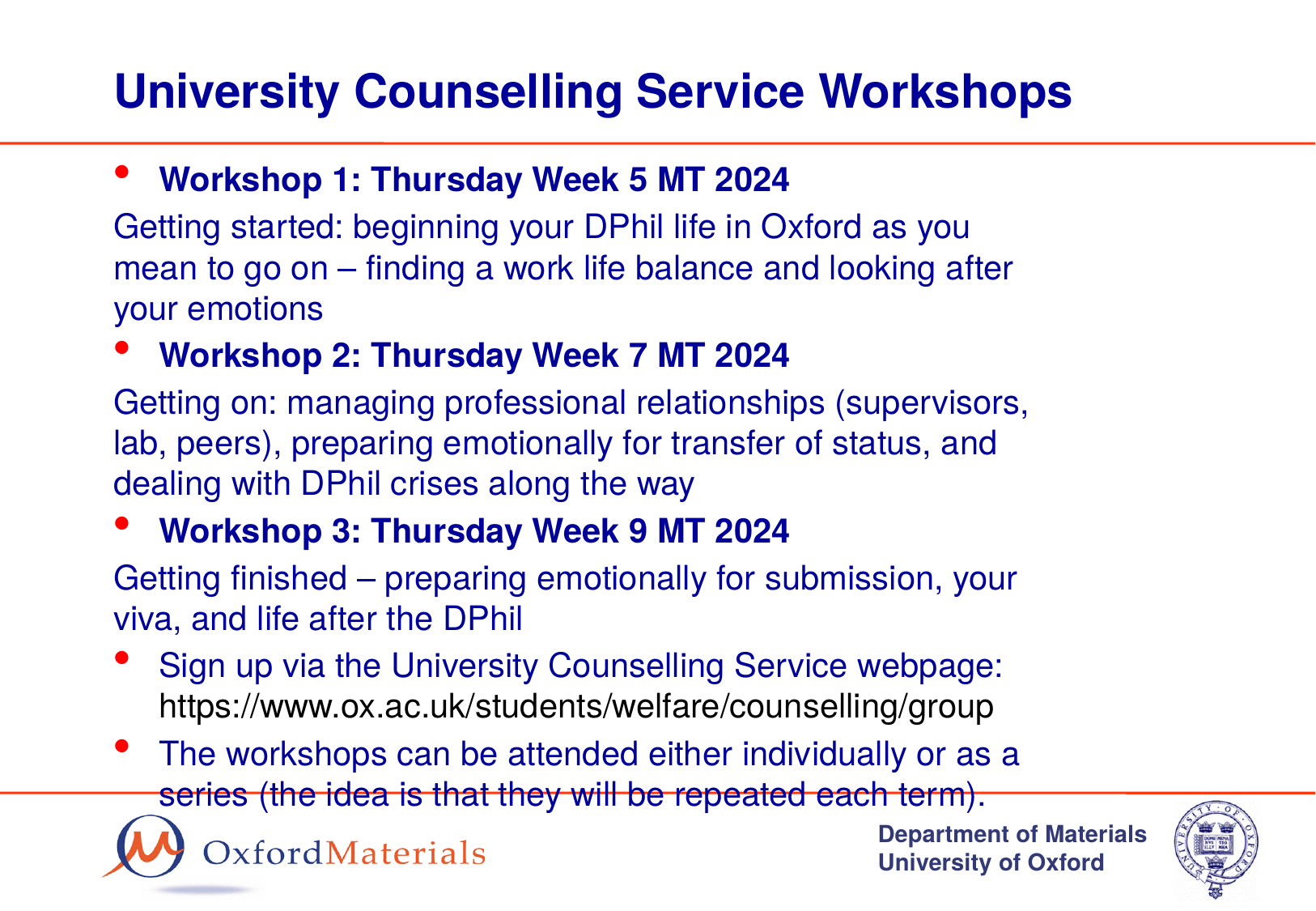

# University Counselling Service Workshops
Workshop 1: Thursday Week 5 MT 2024
Getting started: beginning your DPhil life in Oxford as you mean to go on – finding a work life balance and looking after your emotions
Workshop 2: Thursday Week 7 MT 2024
Getting on: managing professional relationships (supervisors, lab, peers), preparing emotionally for transfer of status, and dealing with DPhil crises along the way
Workshop 3: Thursday Week 9 MT 2024
Getting finished – preparing emotionally for submission, your viva, and life after the DPhil
Sign up via the University Counselling Service webpage: https://www.ox.ac.uk/students/welfare/counselling/group
The workshops can be attended either individually or as a series (the idea is that they will be repeated each term).